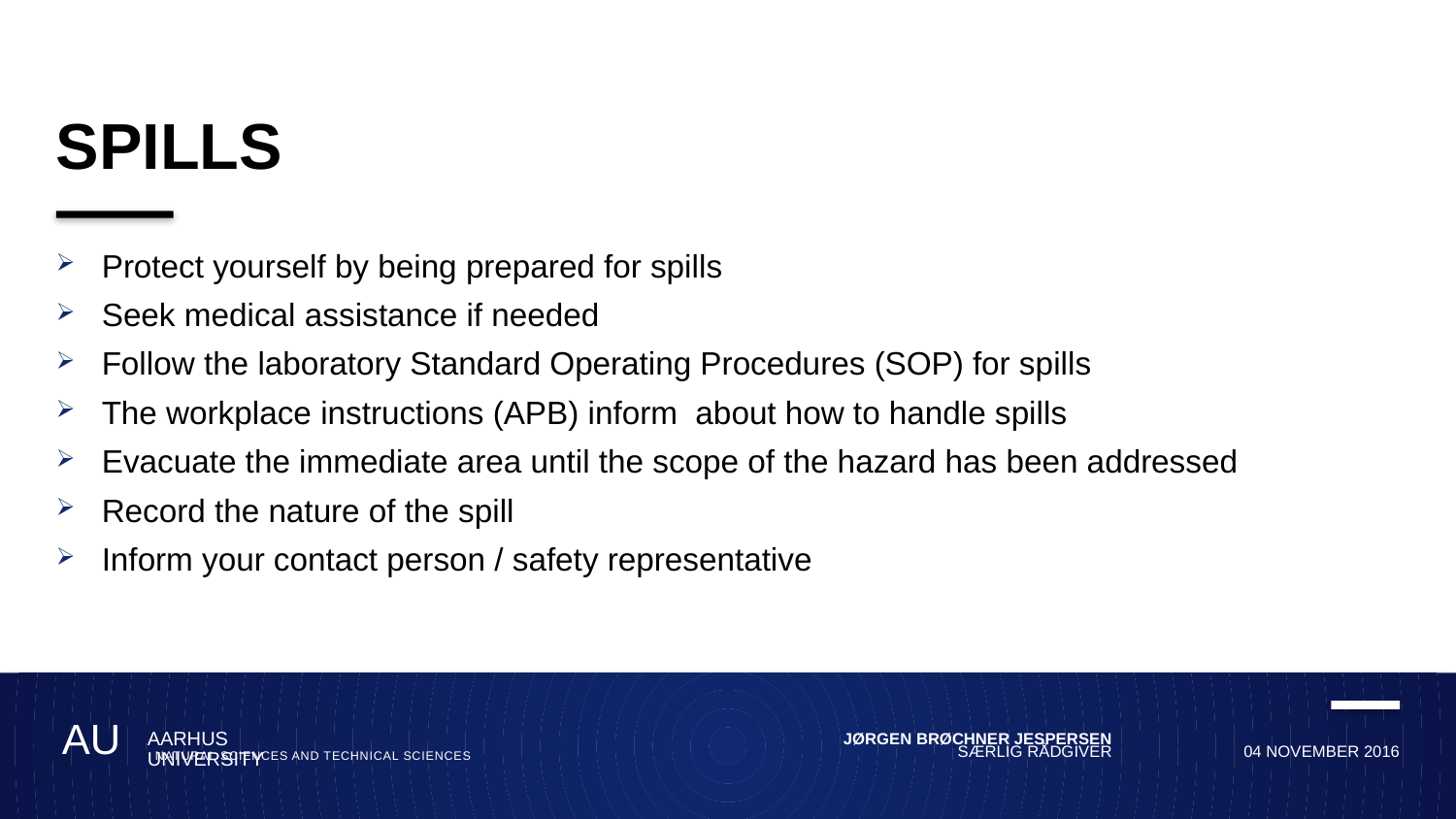

# Spills
Protect yourself by being prepared for spills
Seek medical assistance if needed
Follow the laboratory Standard Operating Procedures (SOP) for spills
The workplace instructions (APB) inform  about how to handle spills
Evacuate the immediate area until the scope of the hazard has been addressed
Record the nature of the spill
Inform your contact person / safety representative